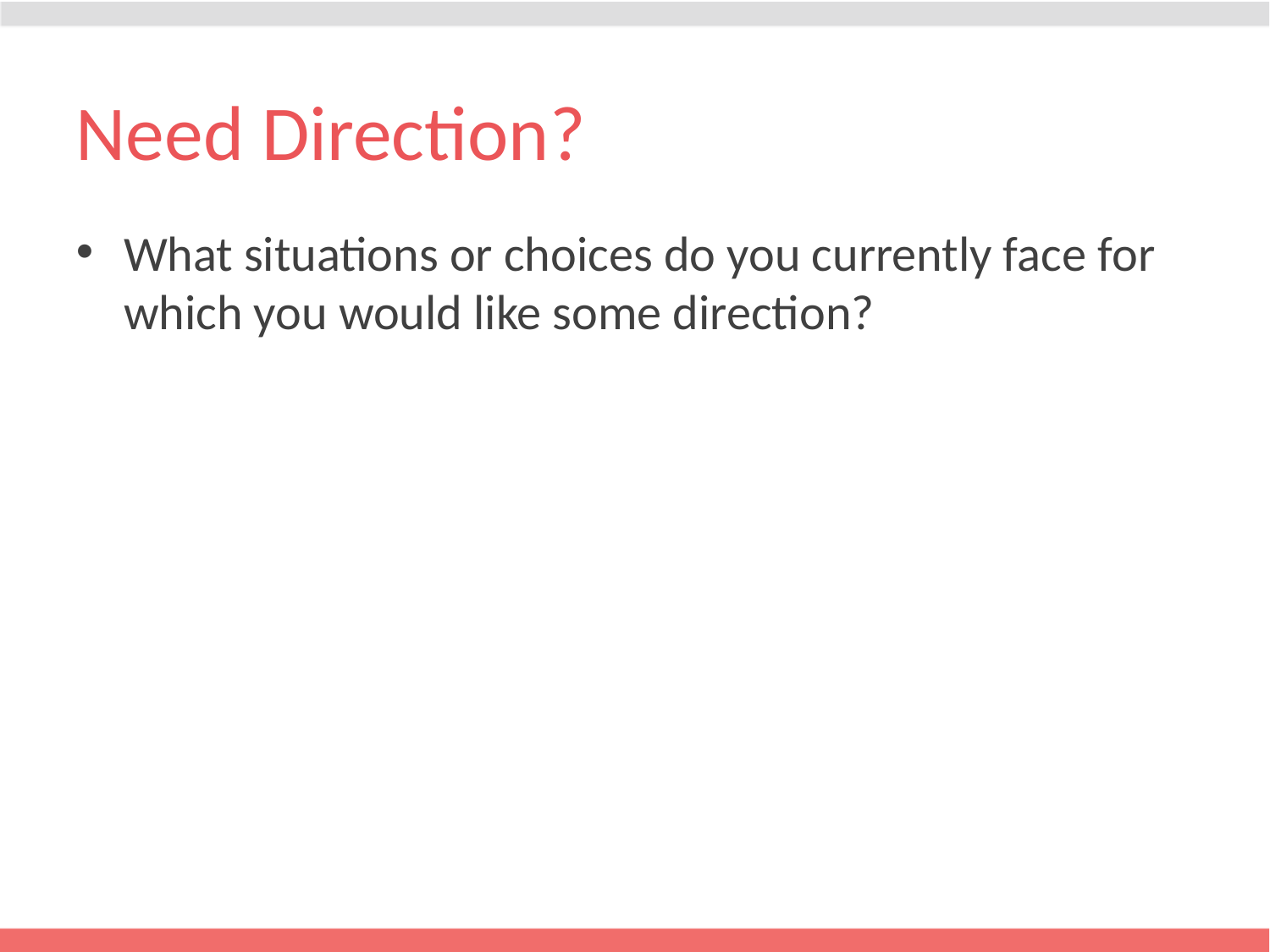

# Need Direction?
What situations or choices do you currently face for which you would like some direction?